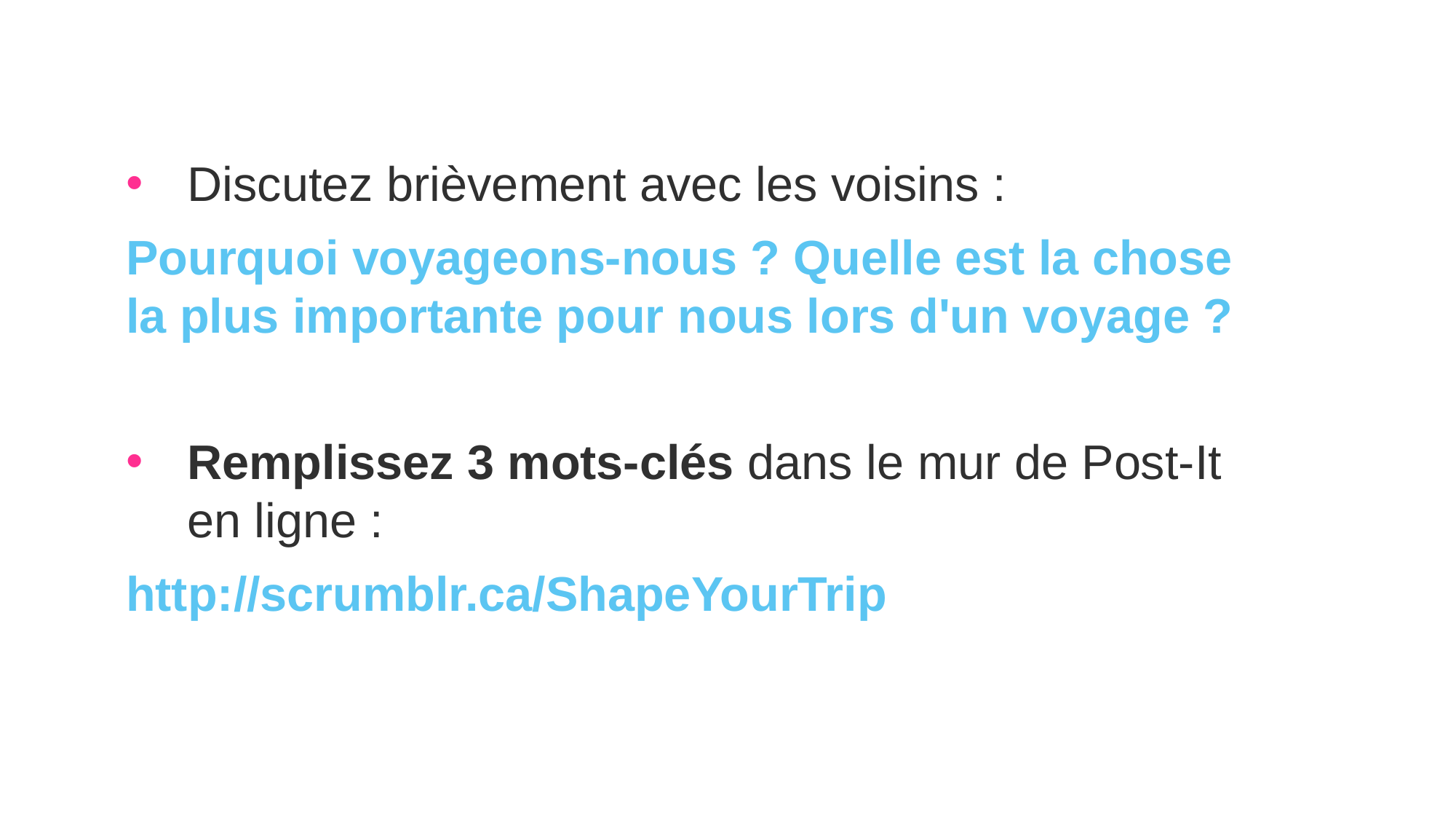

Discutez brièvement avec les voisins :
Pourquoi voyageons-nous ? Quelle est la chose la plus importante pour nous lors d'un voyage ?

Remplissez 3 mots-clés dans le mur de Post-It en ligne :
http://scrumblr.ca/ShapeYourTrip